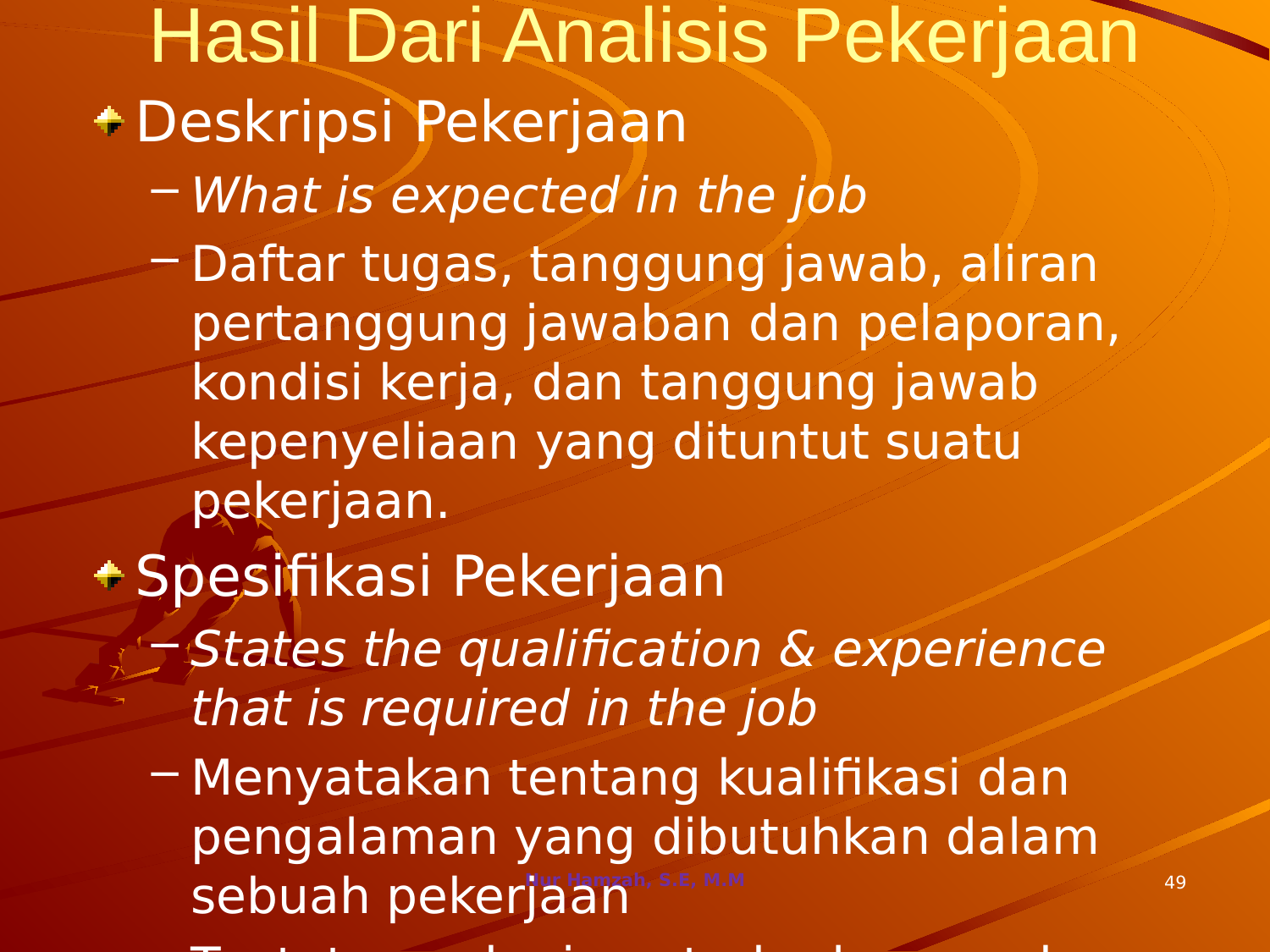

# Hasil Dari Analisis Pekerjaan
Deskripsi Pekerjaan
What is expected in the job
Daftar tugas, tanggung jawab, aliran pertanggung jawaban dan pelaporan, kondisi kerja, dan tanggung jawab kepenyeliaan yang dituntut suatu pekerjaan.
Spesifikasi Pekerjaan
States the qualification & experience that is required in the job
Menyatakan tentang kualifikasi dan pengalaman yang dibutuhkan dalam sebuah pekerjaan
Tuntutan pekerjaan terhadap aspek manusianya yang menyangkut syarat pendidikan, keterampilan, dan kepribadian
Nur Hamzah, S.E, M.M
49